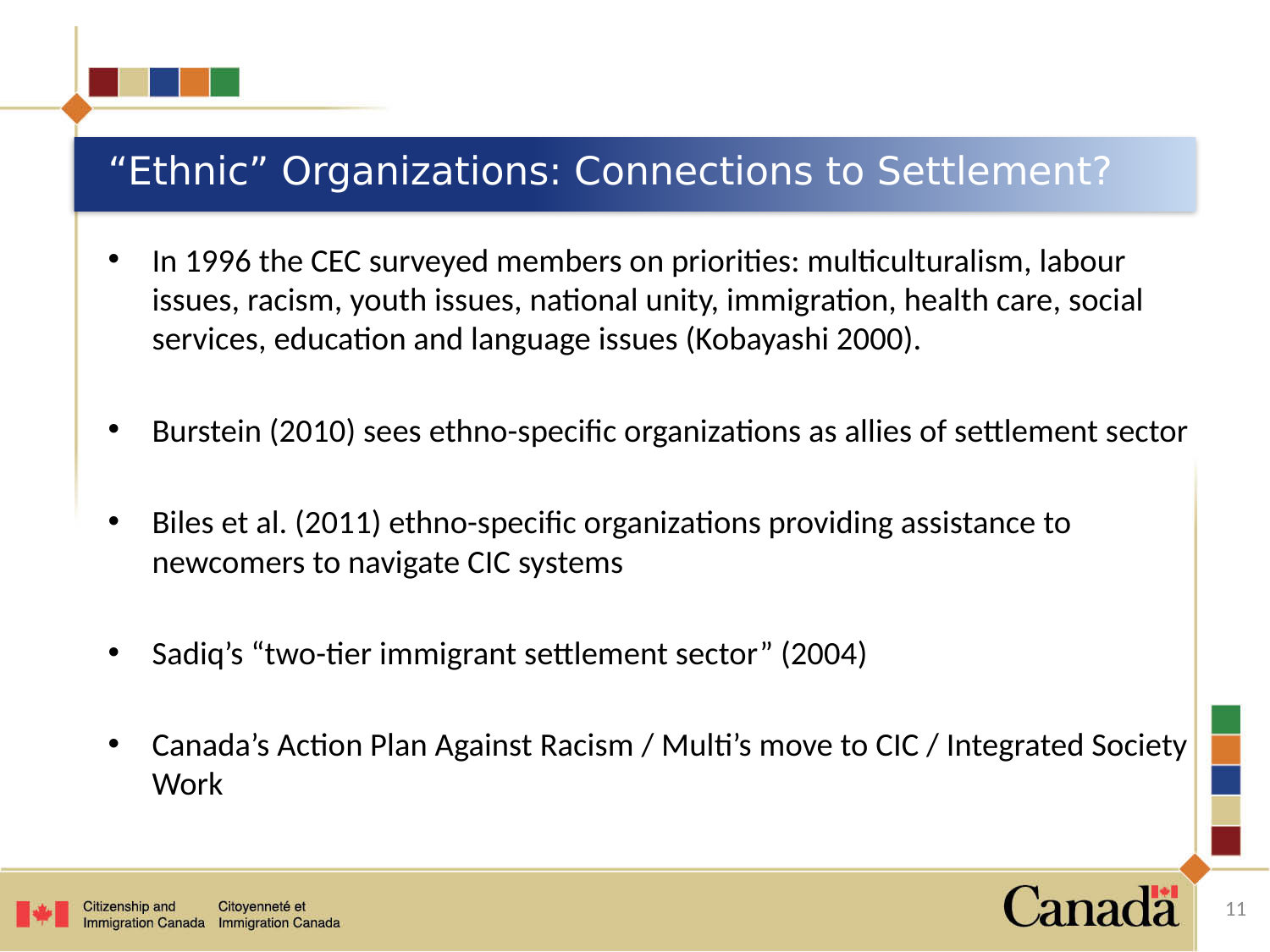

# “Ethnic” Organizations: Connections to Settlement?
In 1996 the CEC surveyed members on priorities: multiculturalism, labour issues, racism, youth issues, national unity, immigration, health care, social services, education and language issues (Kobayashi 2000).

Burstein (2010) sees ethno-specific organizations as allies of settlement sector

Biles et al. (2011) ethno-specific organizations providing assistance to newcomers to navigate CIC systems

Sadiq’s “two-tier immigrant settlement sector” (2004)

Canada’s Action Plan Against Racism / Multi’s move to CIC / Integrated Society Work
11